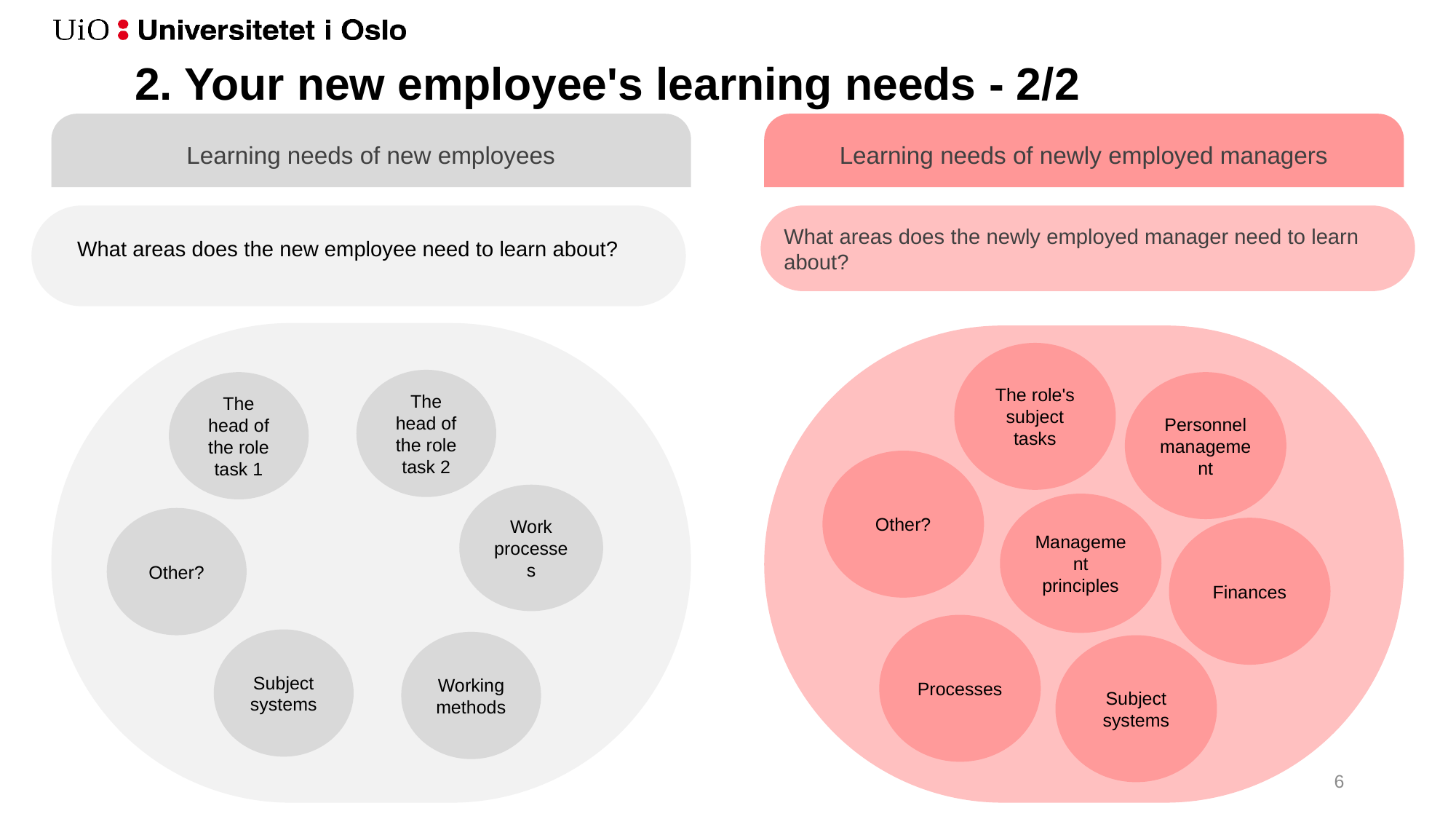

2. Your new employee's learning needs - 2/2

Learning needs of new employees
Learning needs of newly employed managers

What areas does the newly employed manager need to learn about?
What areas does the new employee need to learn about?

The role's subject tasks
The head of the role
task 2
The head of the role
task 1
Personnel management
Other?
Work processes
Management principles
Other?
Finances
Processes
Subject systems
Working methods
Subject systems
6